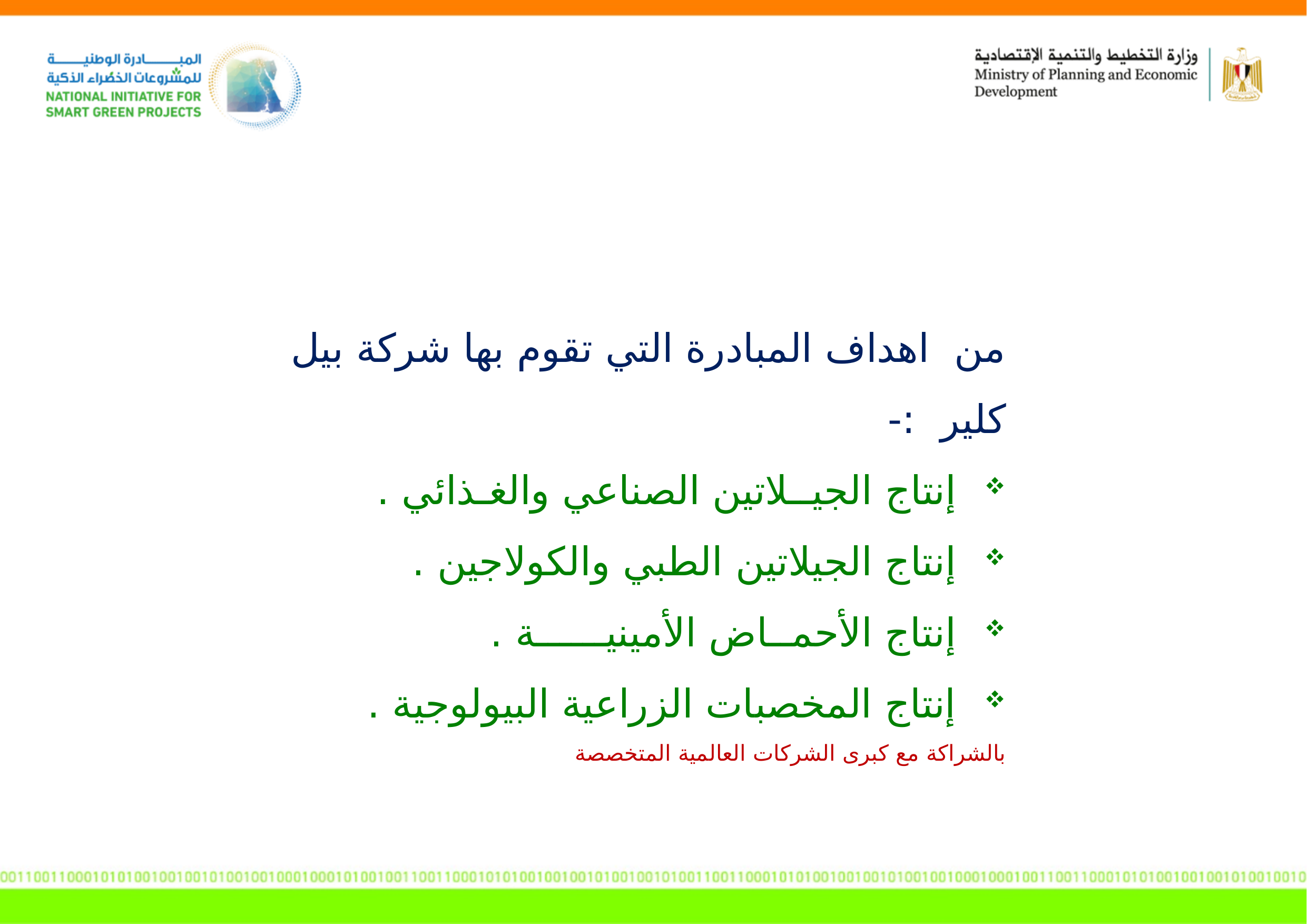

من  اهداف المبادرة التي تقوم بها شركة بيل كلير  :-
إنتاج الجيــلاتين الصناعي والغـذائي .
إنتاج الجيلاتين الطبي والكولاجين .
إنتاج الأحمــاض الأمينيــــــة .
إنتاج المخصبات الزراعية البيولوجية .
بالشراكة مع كبرى الشركات العالمية المتخصصة